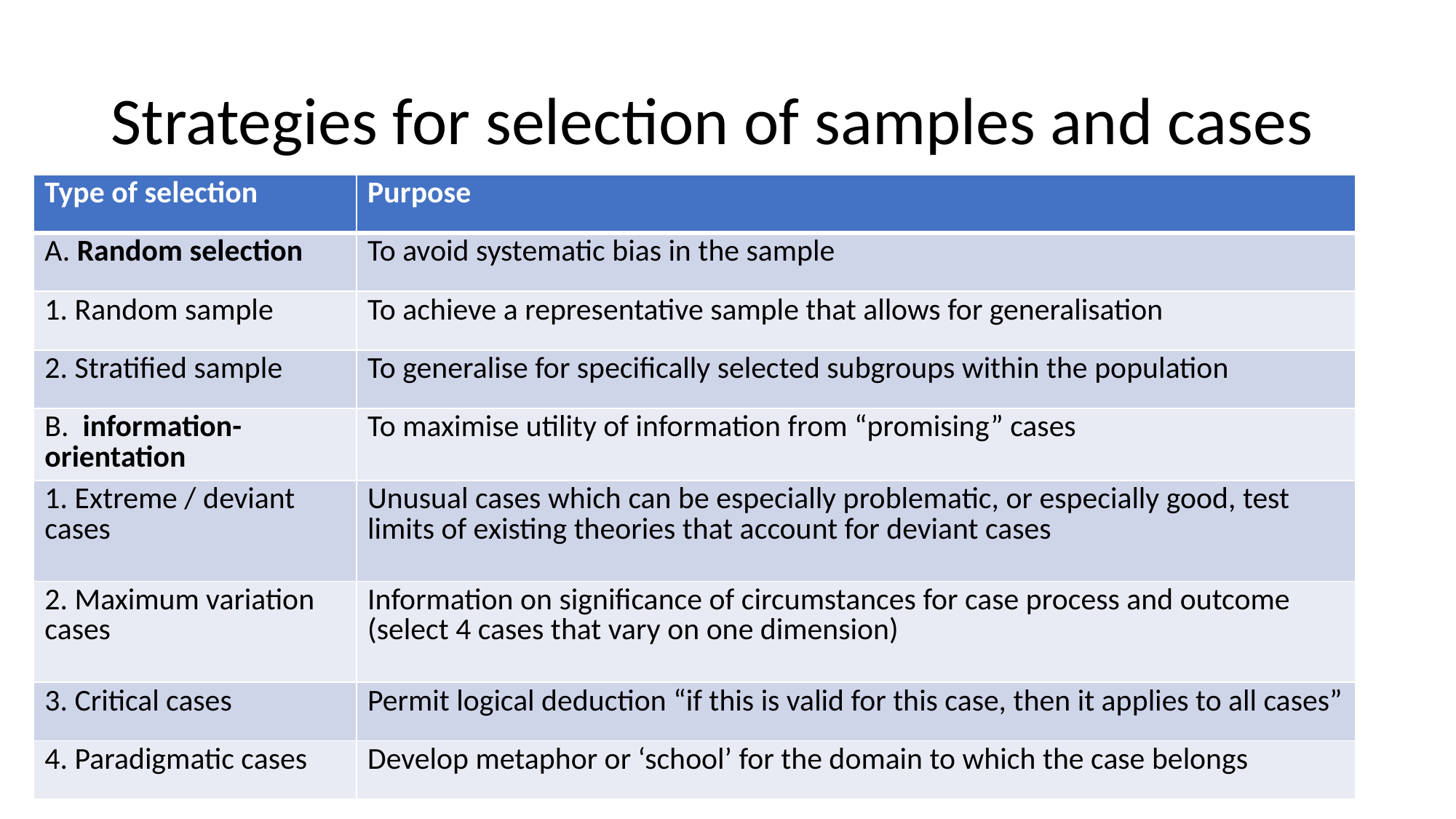

# Strategies for selection of samples and cases
| Type of selection | Purpose |
| --- | --- |
| A. Random selection | To avoid systematic bias in the sample |
| 1. Random sample | To achieve a representative sample that allows for generalisation |
| 2. Stratified sample | To generalise for specifically selected subgroups within the population |
| B. information-orientation | To maximise utility of information from “promising” cases |
| 1. Extreme / deviant cases | Unusual cases which can be especially problematic, or especially good, test limits of existing theories that account for deviant cases |
| 2. Maximum variation cases | Information on significance of circumstances for case process and outcome (select 4 cases that vary on one dimension) |
| 3. Critical cases | Permit logical deduction “if this is valid for this case, then it applies to all cases” |
| 4. Paradigmatic cases | Develop metaphor or ‘school’ for the domain to which the case belongs |